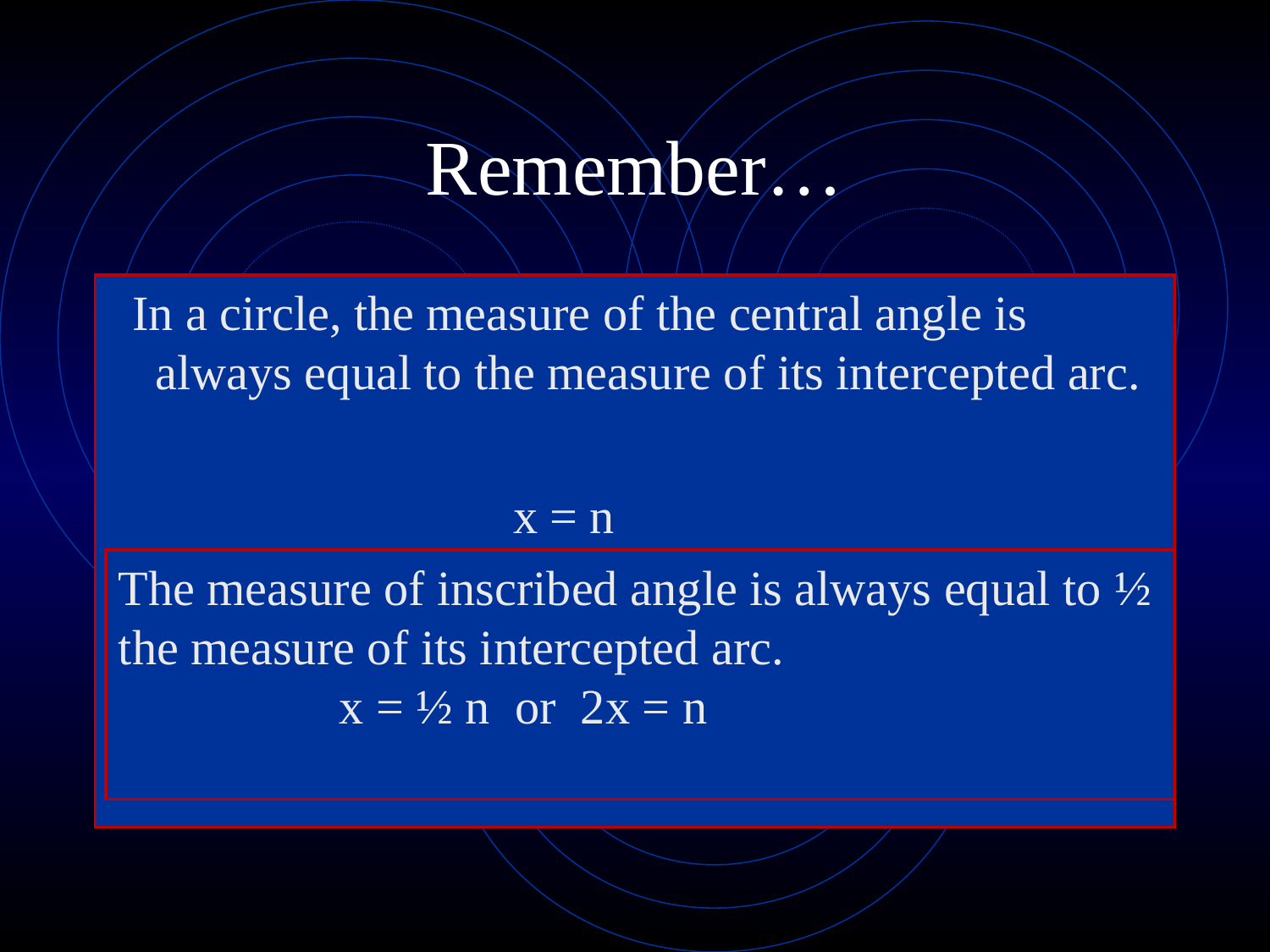

# Remember…
  In a circle, the measure of the central angle is always equal to the measure of its intercepted arc.
                                 x = n
The measure of inscribed angle is always equal to ½ the measure of its intercepted arc.
                  x = ½ n  or  2x = n